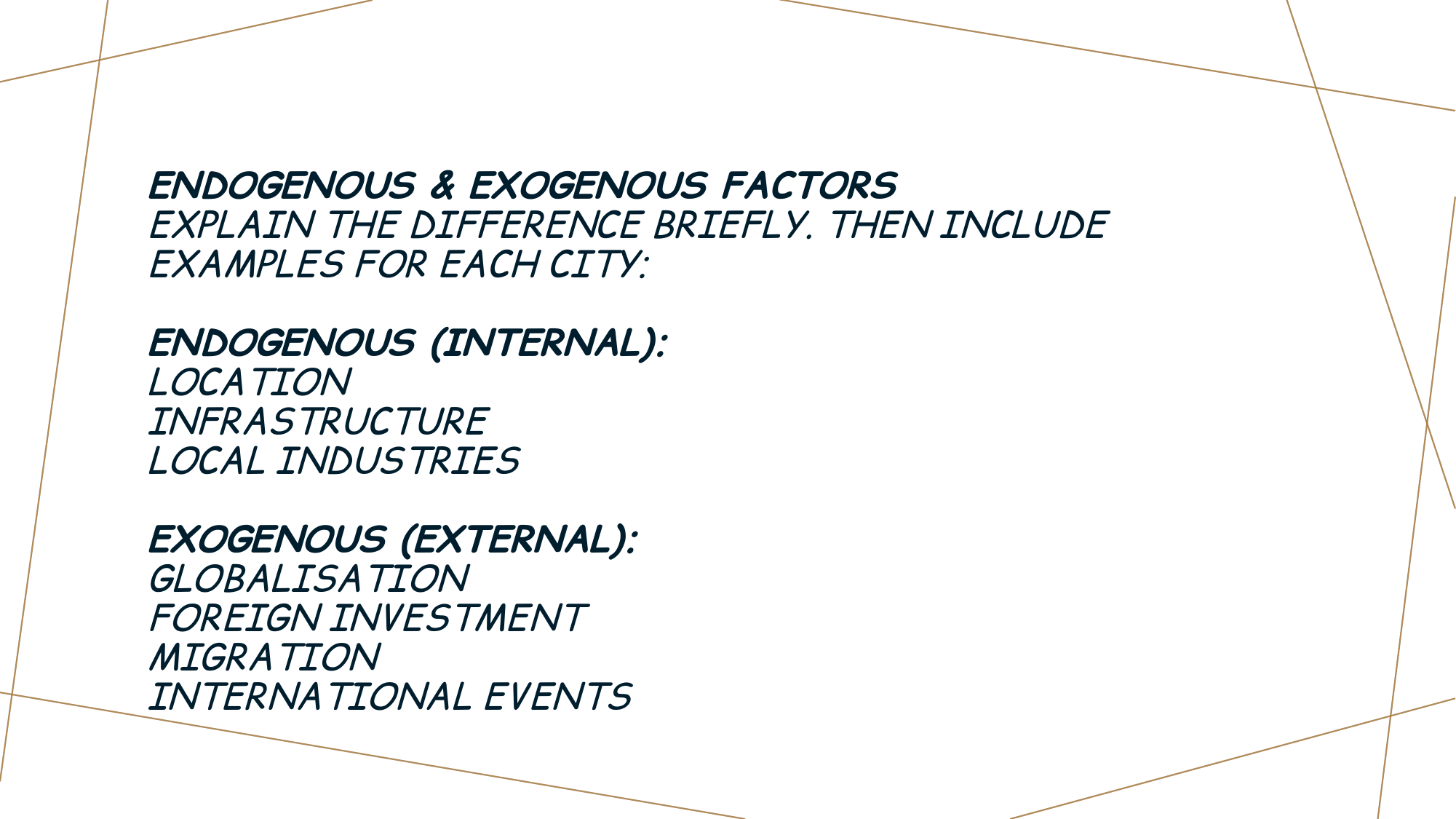

# Endogenous & Exogenous Factors Explain the difference briefly. Then include examples for each city: Endogenous (internal): Location Infrastructure Local industries Exogenous (external): Globalisation Foreign investment Migration International events